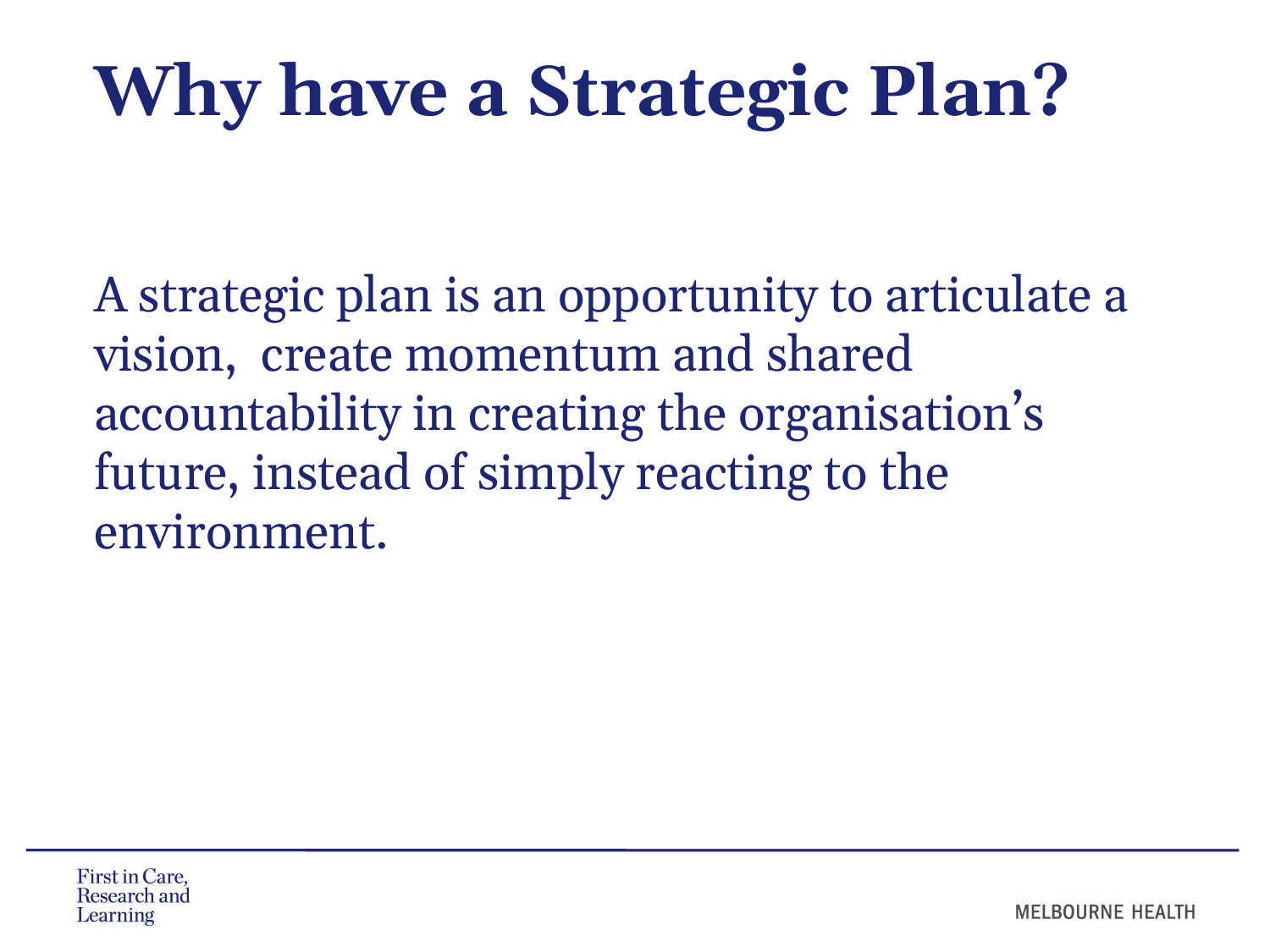

# Why have a Strategic Plan?
A strategic plan is an opportunity to articulate a vision,  create momentum and shared accountability in creating the organisation’s future, instead of simply reacting to the environment.